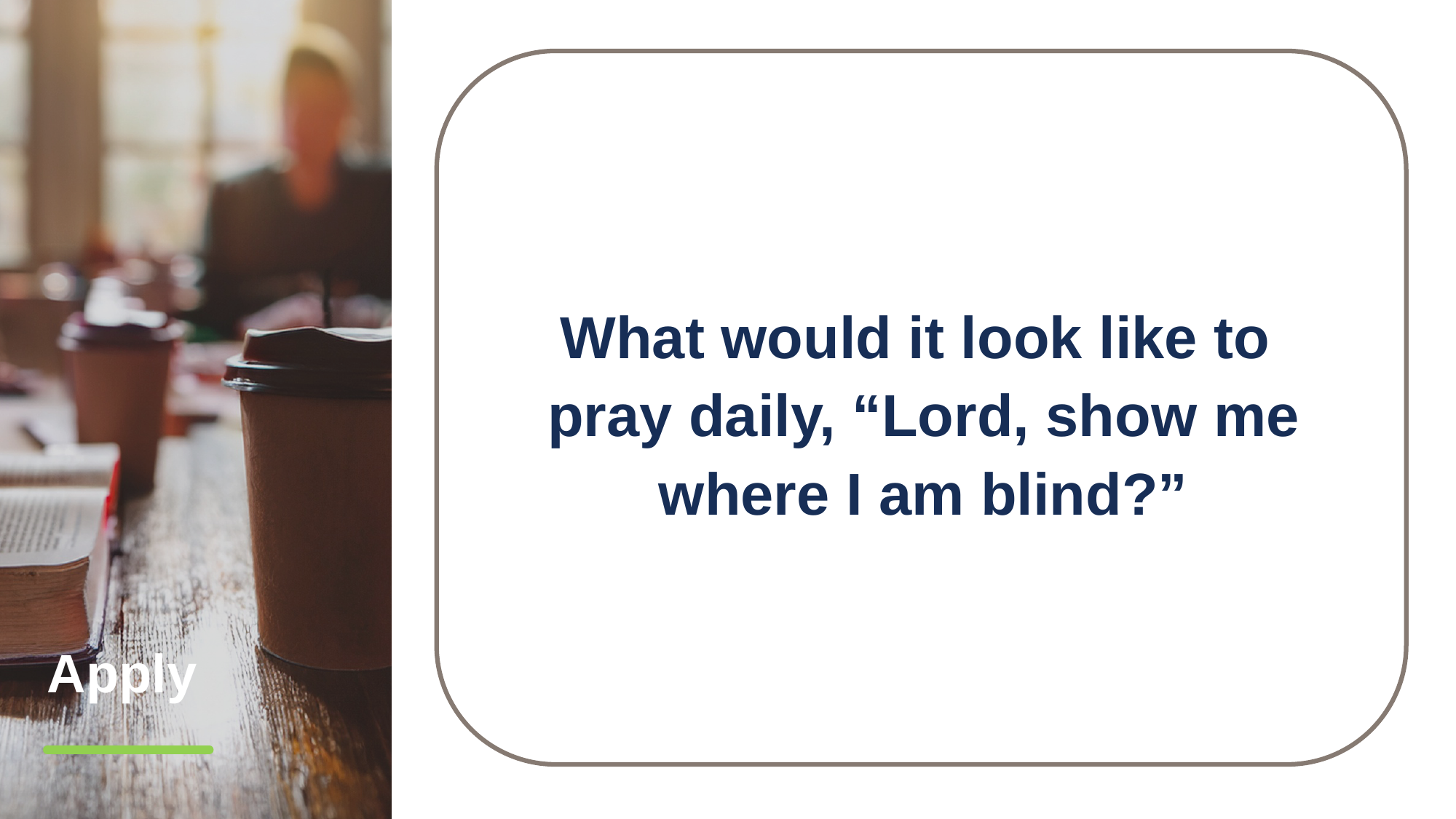

What would it look like to
pray daily, “Lord, show me where I am blind?”
# Apply